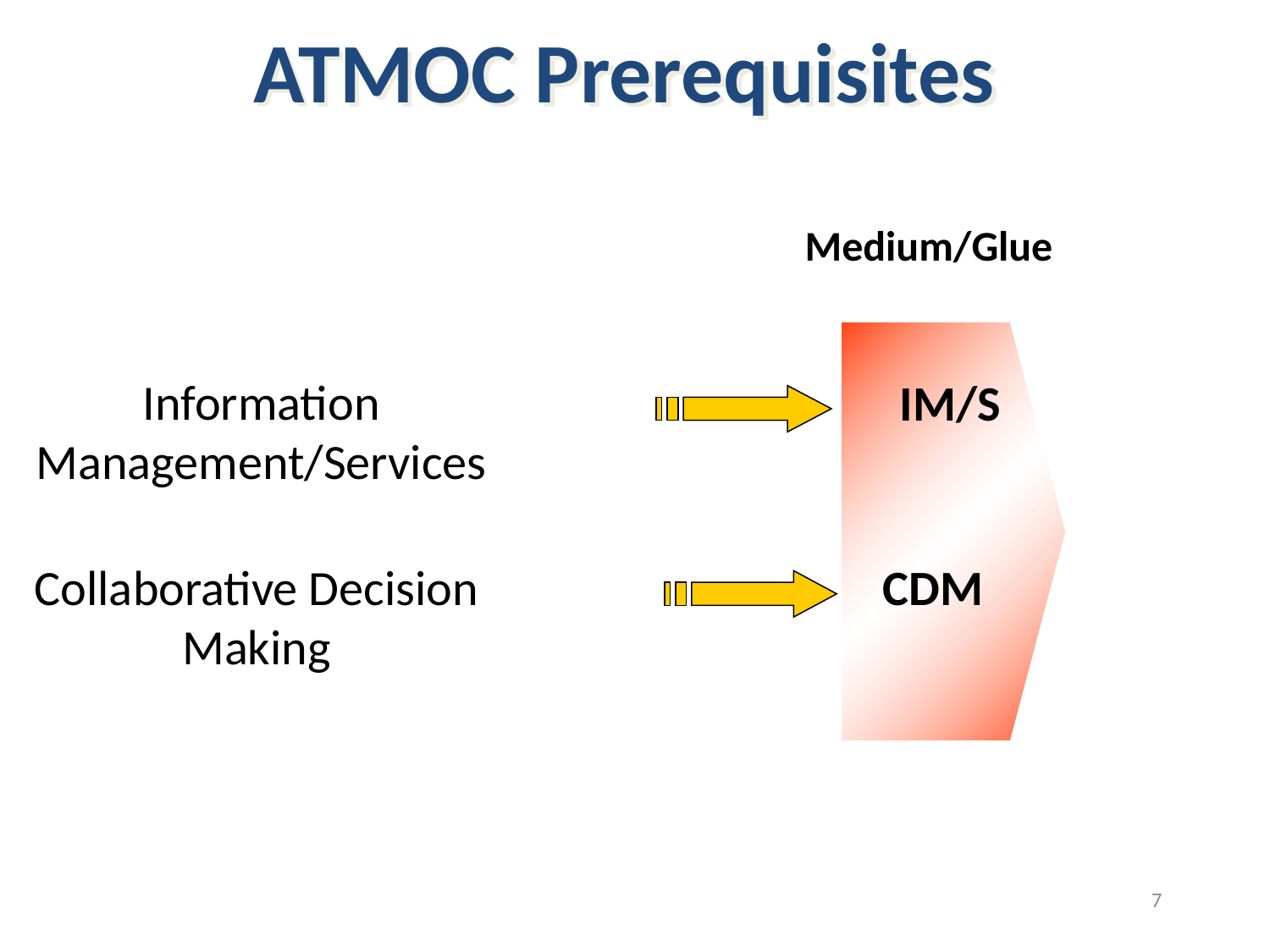

ATMOC Prerequisites
Medium/Glue

Information Management/Services
IM/S

Collaborative Decision Making
CDM

7